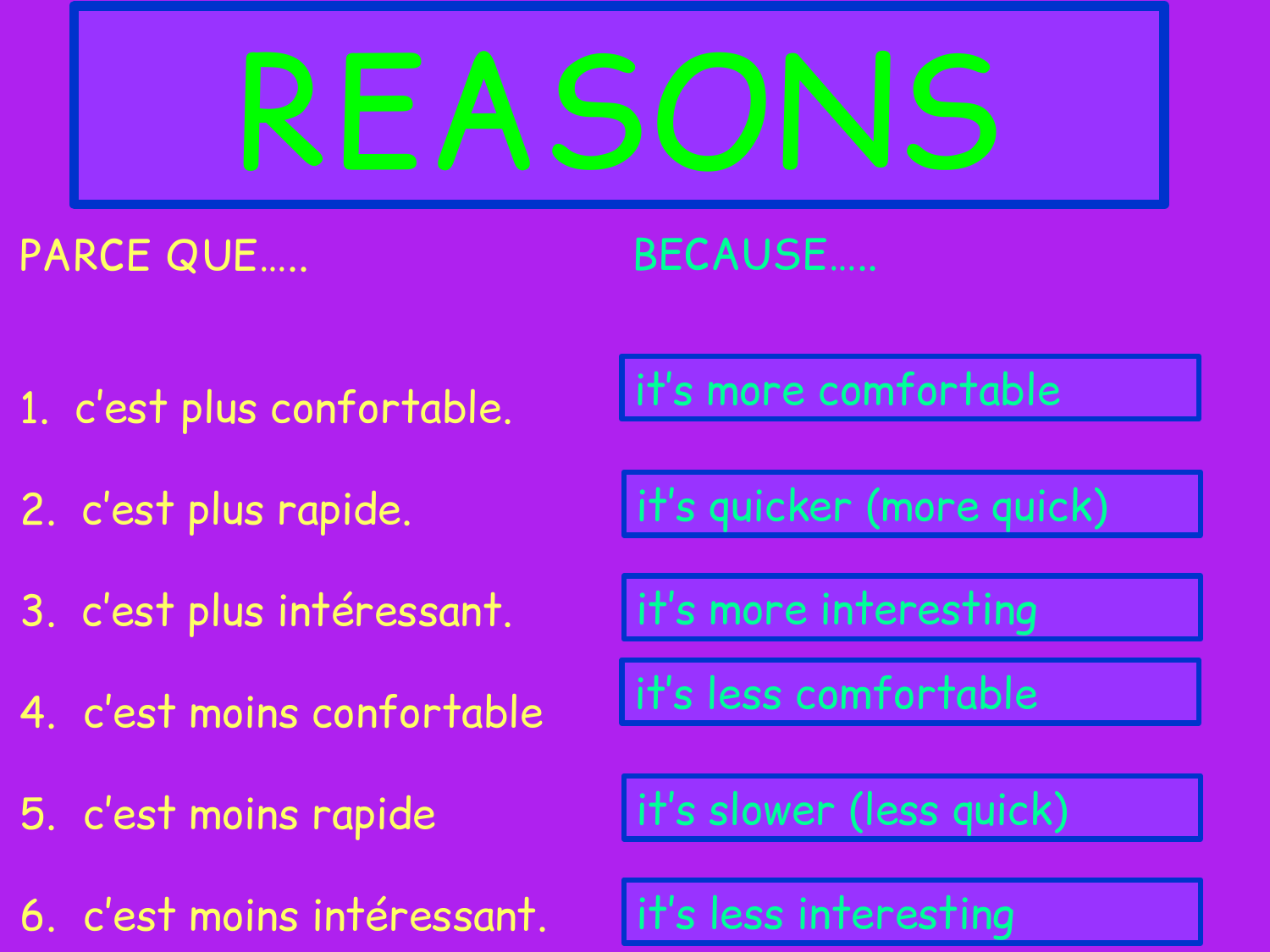

REASONS
PARCE QUE…..

1.  c’est plus confortable.

2.  c’est plus rapide.

3.  c’est plus intéressant.

c’est moins confortable

c’est moins rapide

c’est moins intéressant.

BECAUSE…..

it’s more comfortable
it’s quicker (more quick)
it’s more interesting
it’s less comfortable
it’s slower (less quick)
it’s less interesting